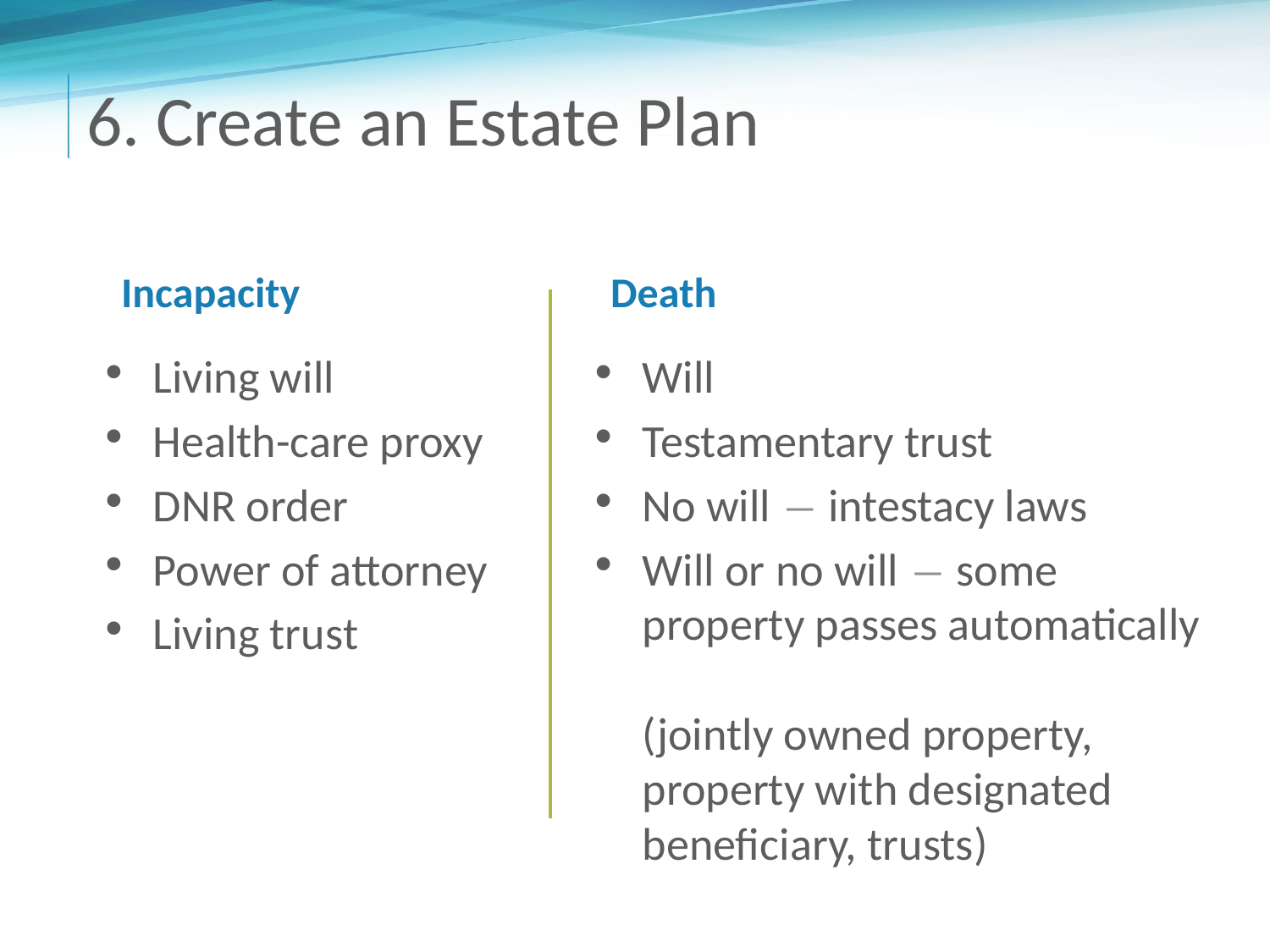

6. Create an Estate Plan
Incapacity
Death
Will
Testamentary trust
No will ― intestacy laws
Will or no will ― some
property passes automatically
(jointly owned property, property with designated beneficiary, trusts)
Living will
Health-care proxy
DNR order
Power of attorney
Living trust